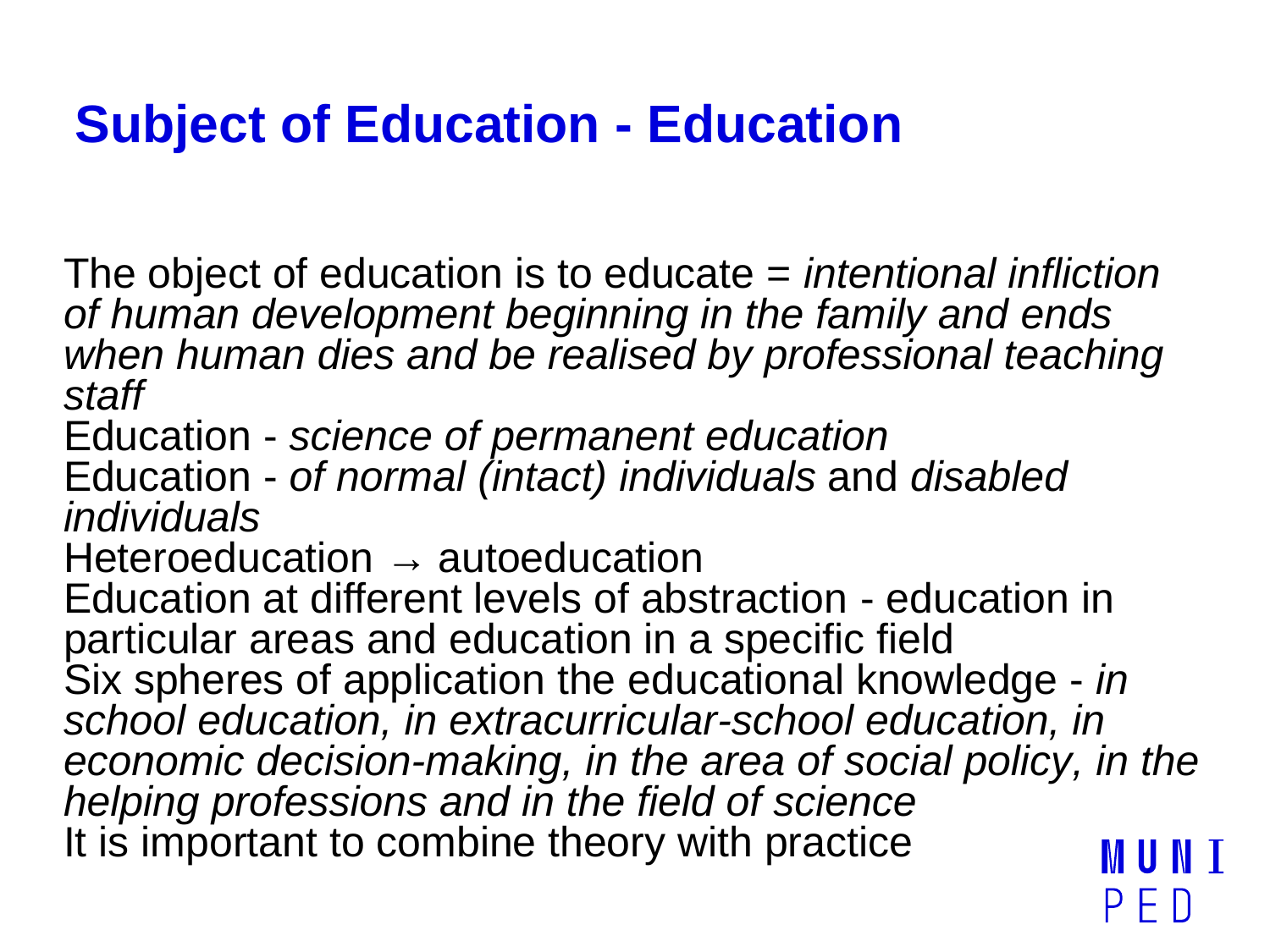

# Subject of Education - Education
The object of education is to educate = intentional infliction of human development beginning in the family and ends when human dies and be realised by professional teaching staff
Education - science of permanent education
Education - of normal (intact) individuals and disabled individuals
Heteroeducation → autoeducation
Education at different levels of abstraction - education in particular areas and education in a specific field
Six spheres of application the educational knowledge - in school education, in extracurricular-school education, in economic decision-making, in the area of social policy, in the helping professions and in the field of science
It is important to combine theory with practice